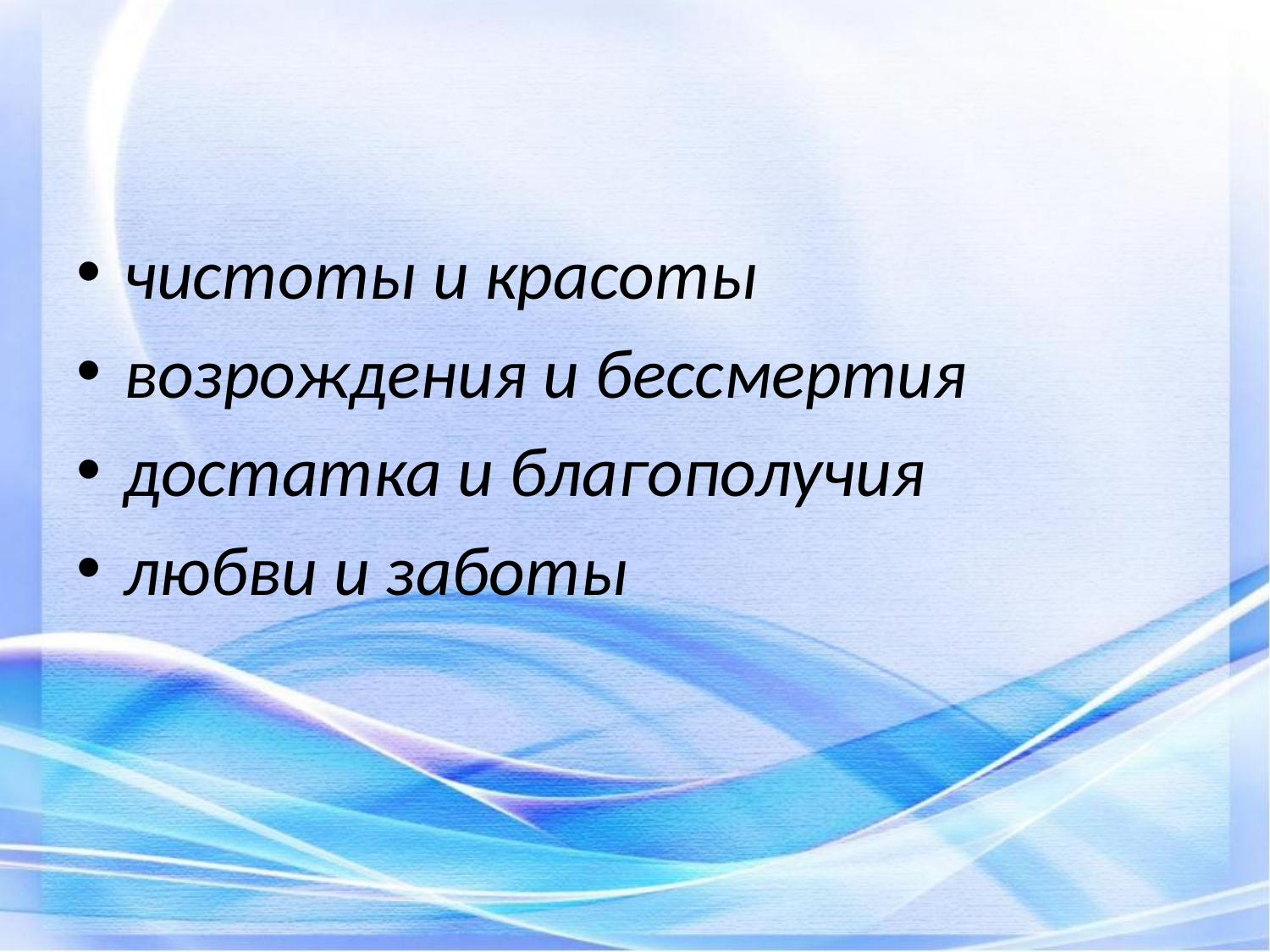

#
чистоты и красоты
возрождения и бессмертия
достатка и благополучия
любви и заботы